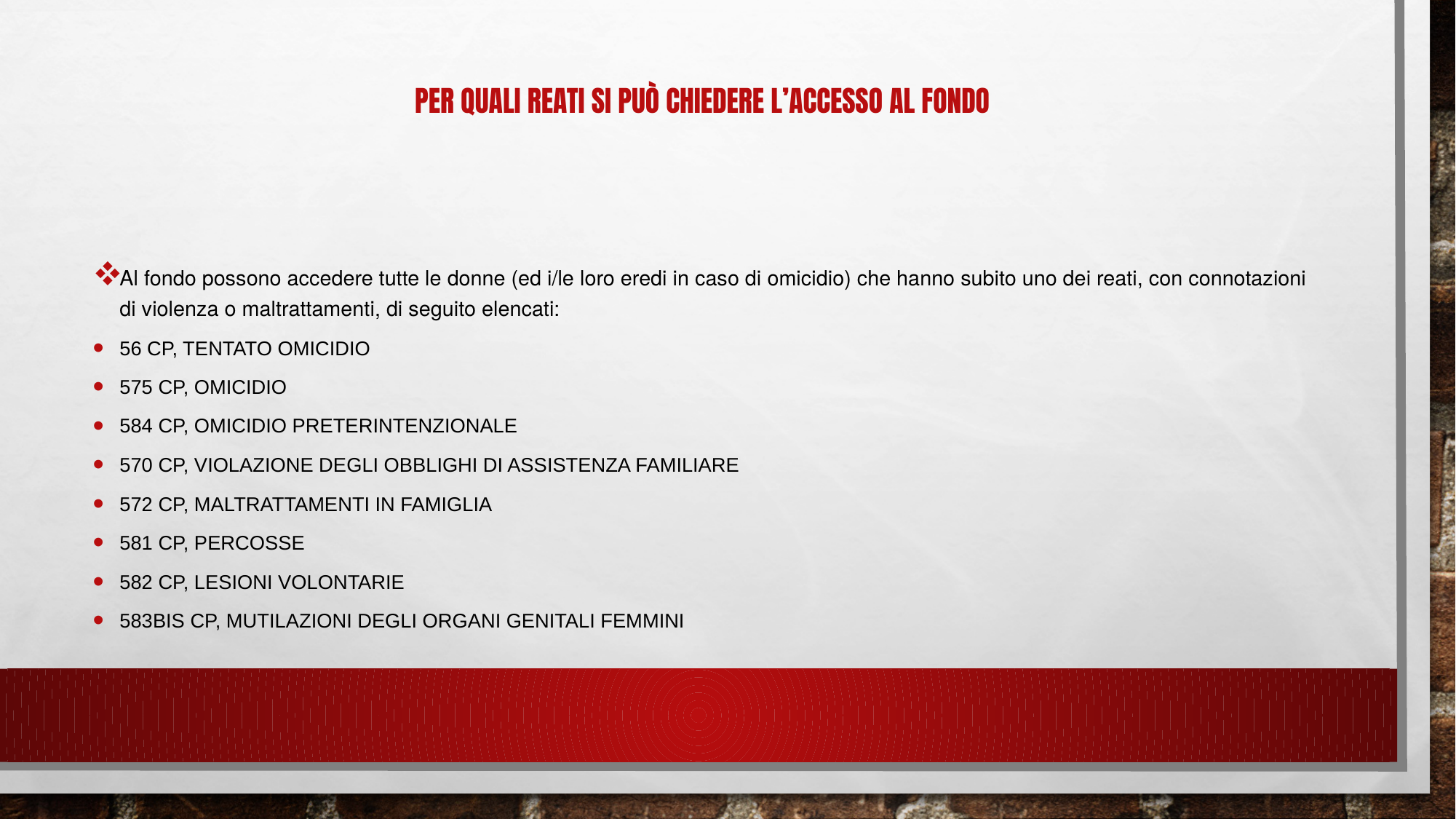

# Per quali reati si può chiedere l’accesso al Fondo

Al fondo possono accedere tutte le donne (ed i/le loro eredi in caso di omicidio) che hanno subito uno dei reati, con connotazioni di violenza o maltrattamenti, di seguito elencati:
56 cp, tentato omicidio
575 cp, omicidio
584 cp, omicidio preterintenzionale
570 cp, violazione degli obblighi di assistenza familiare
572 cp, maltrattamenti in famiglia
581 cp, percosse
582 cp, lesioni volontarie
583bis cp, mutilazioni degli organi genitali femmini